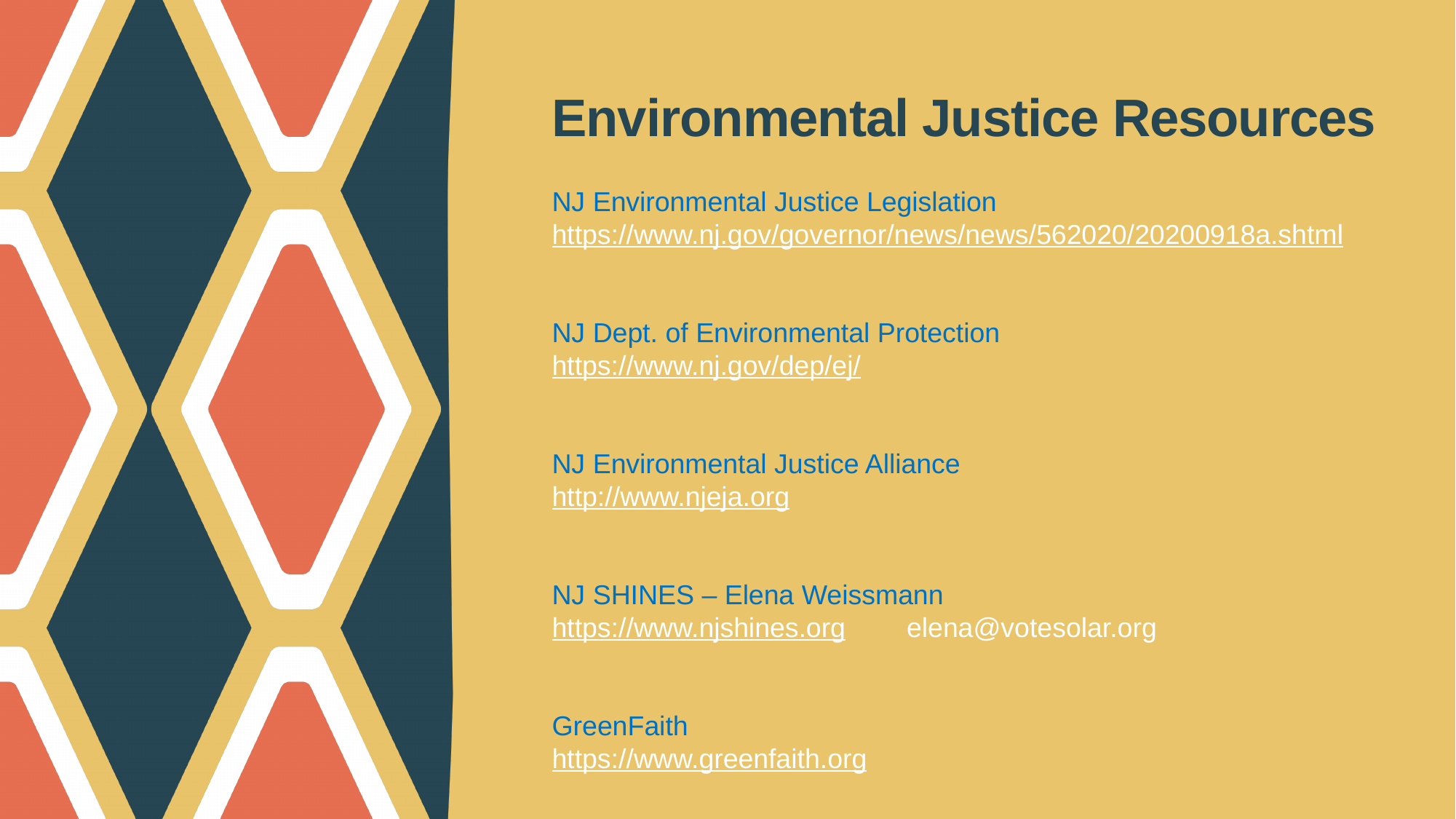

# Environmental Justice Resources
NJ Environmental Justice Legislation
https://www.nj.gov/governor/news/news/562020/20200918a.shtml

NJ Dept. of Environmental Protection
https://www.nj.gov/dep/ej/

NJ Environmental Justice Alliance
http://www.njeja.org

NJ SHINES – Elena Weissmann
https://www.njshines.org        elena@votesolar.org

GreenFaith
https://www.greenfaith.org